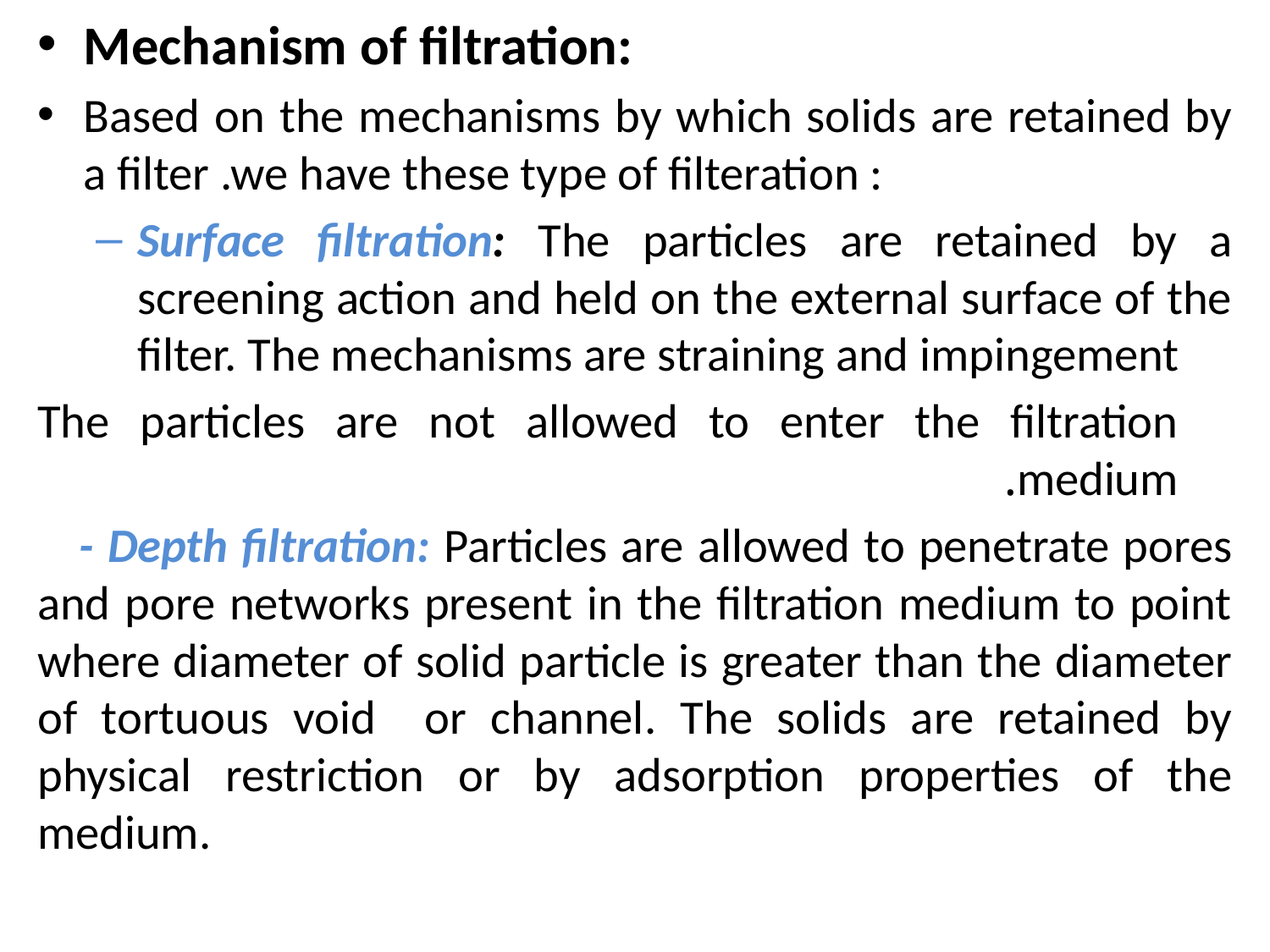

Mechanism of filtration:
Based on the mechanisms by which solids are retained by a filter .we have these type of filteration :
Surface filtration: The particles are retained by a screening action and held on the external surface of the filter. The mechanisms are straining and impingement
The particles are not allowed to enter the filtration medium.
   - Depth filtration: Particles are allowed to penetrate pores and pore networks present in the filtration medium to point where diameter of solid particle is greater than the diameter of tortuous void  or channel. The solids are retained by physical restriction or by adsorption properties of the medium.